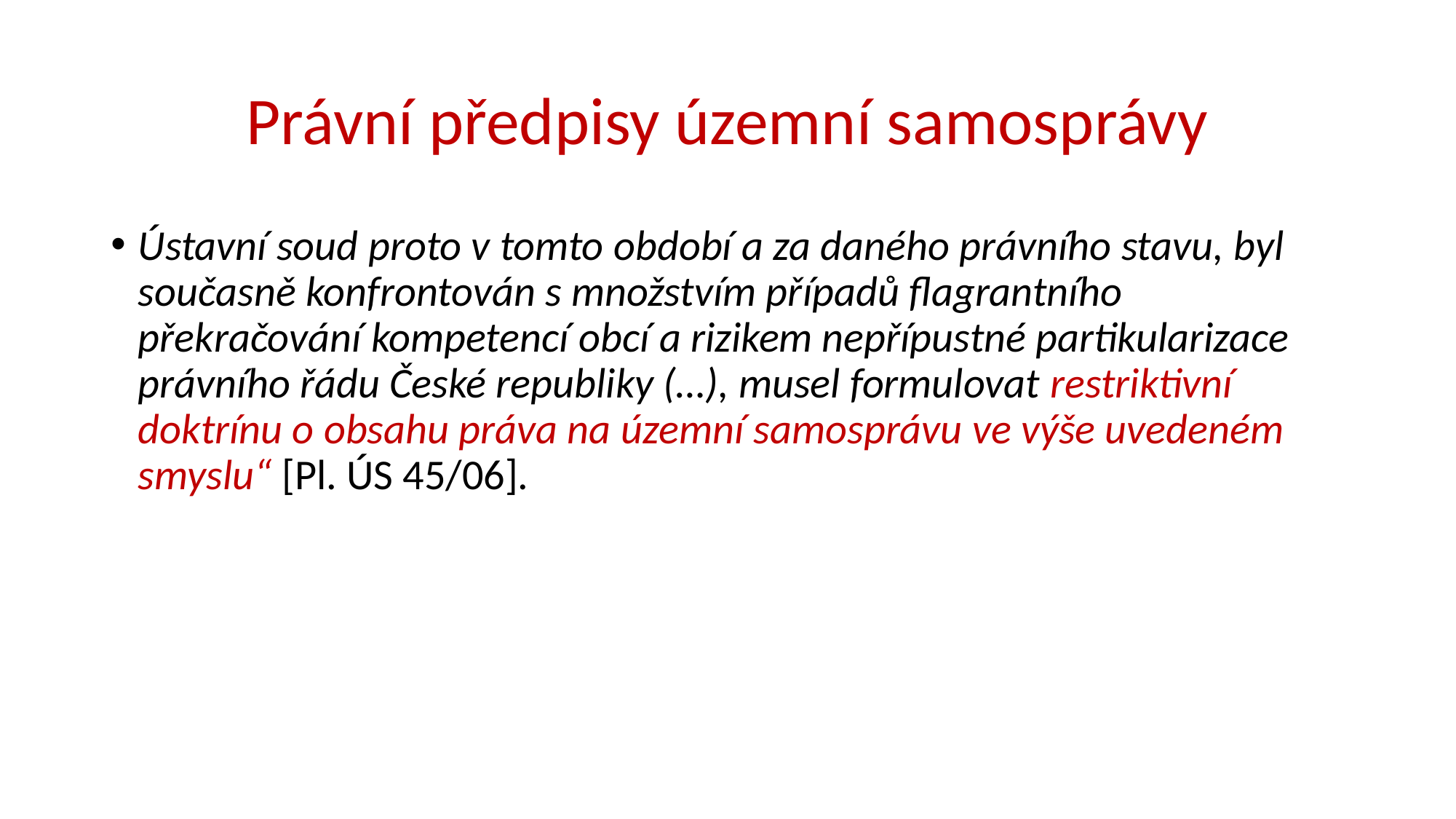

# Právní předpisy územní samosprávy
Ústavní soud proto v tomto období a za daného právního stavu, byl současně konfrontován s množstvím případů flagrantního překračování kompetencí obcí a rizikem nepřípustné partikularizace právního řádu České republiky (…), musel formulovat restriktivní doktrínu o obsahu práva na územní samosprávu ve výše uvedeném smyslu“ [Pl. ÚS 45/06].